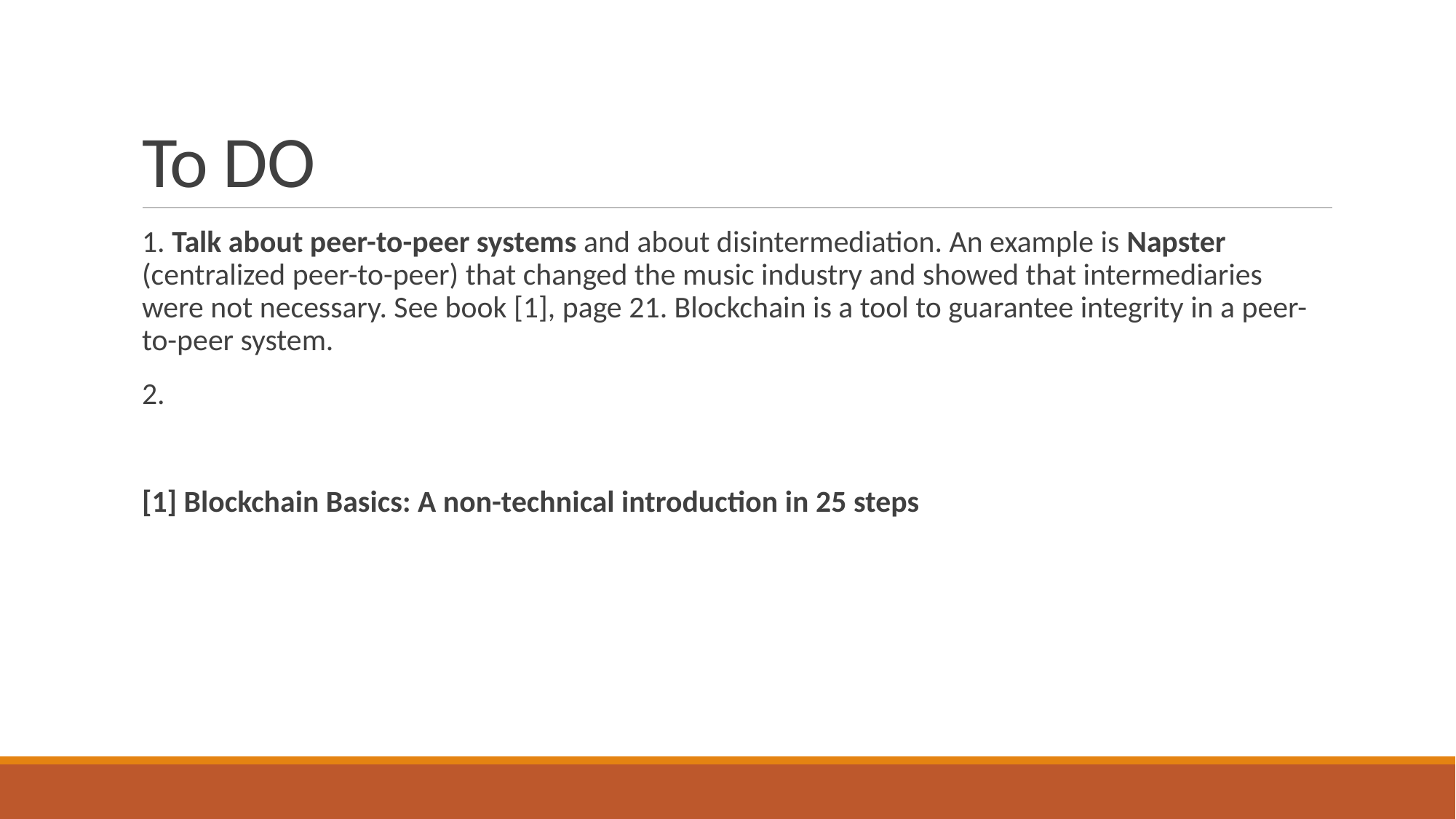

# To DO
1. Talk about peer-to-peer systems and about disintermediation. An example is Napster (centralized peer-to-peer) that changed the music industry and showed that intermediaries were not necessary. See book [1], page 21. Blockchain is a tool to guarantee integrity in a peer-to-peer system.
2.

[1] Blockchain Basics: A non-technical introduction in 25 steps